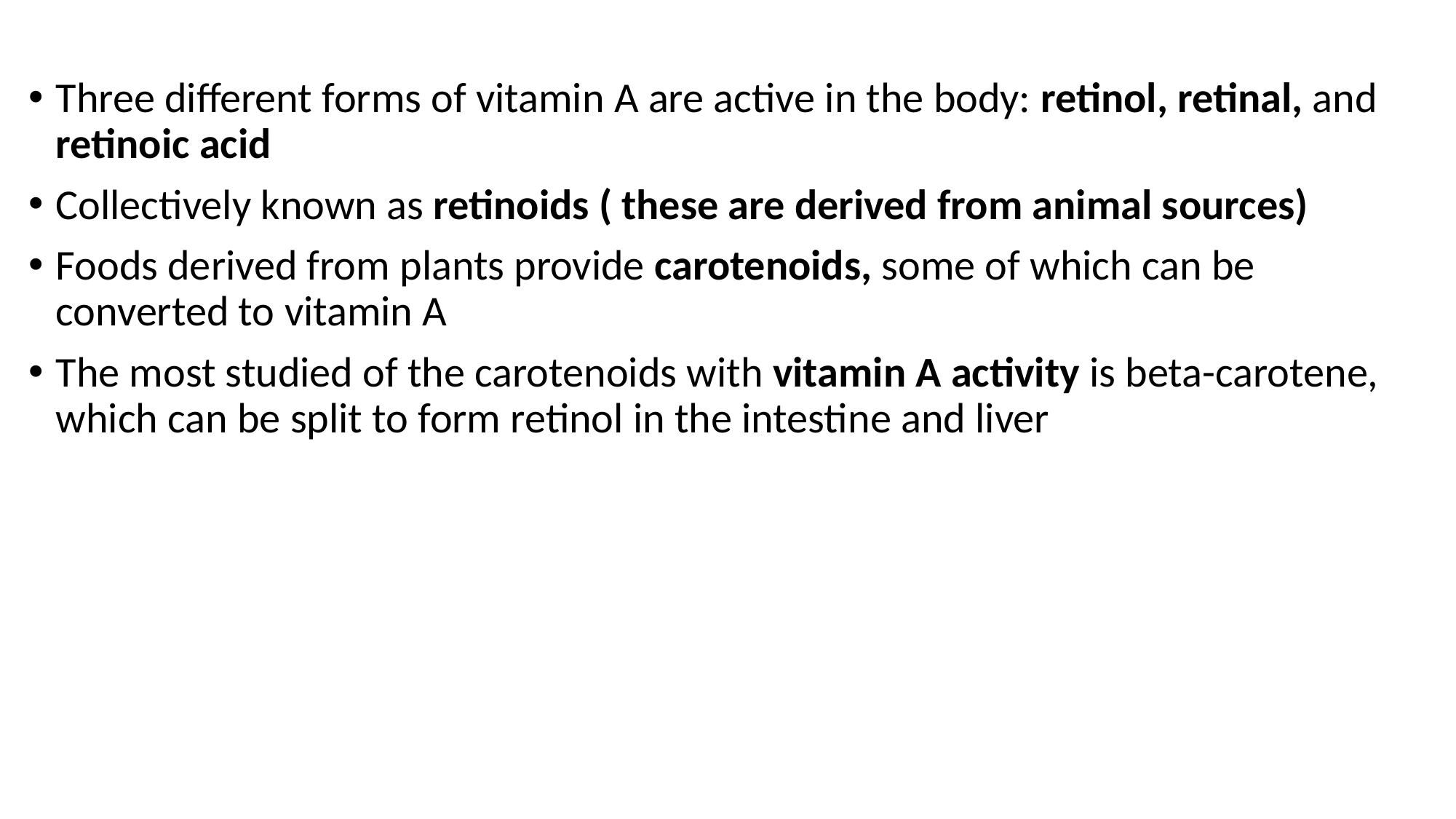

Three different forms of vitamin A are active in the body: retinol, retinal, and retinoic acid
Collectively known as retinoids ( these are derived from animal sources)
Foods derived from plants provide carotenoids, some of which can be converted to vitamin A
The most studied of the carotenoids with vitamin A activity is beta-carotene, which can be split to form retinol in the intestine and liver